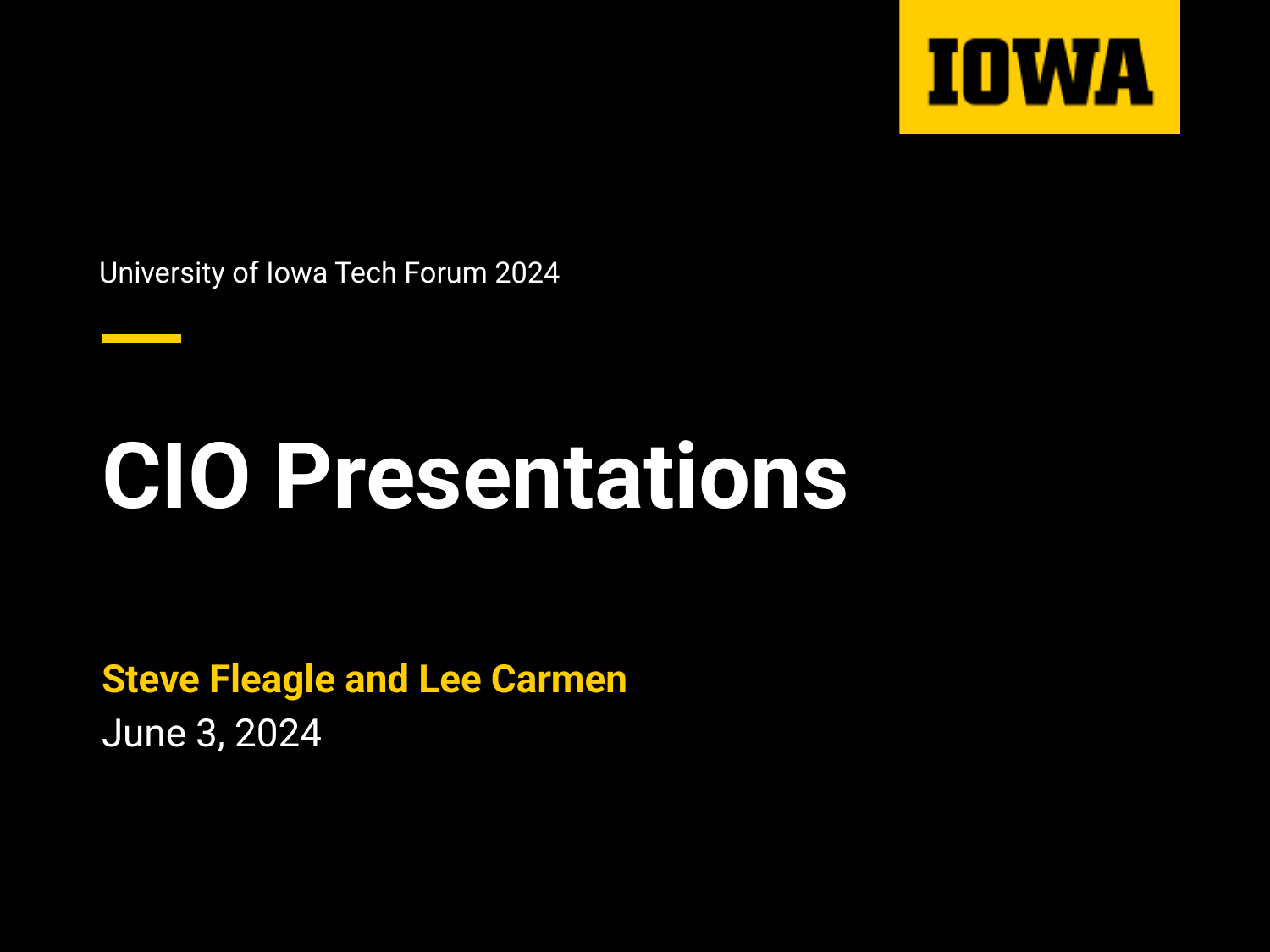

University of Iowa Tech Forum 2024
# CIO Presentations
Steve Fleagle and Lee Carmen
June 3, 2024